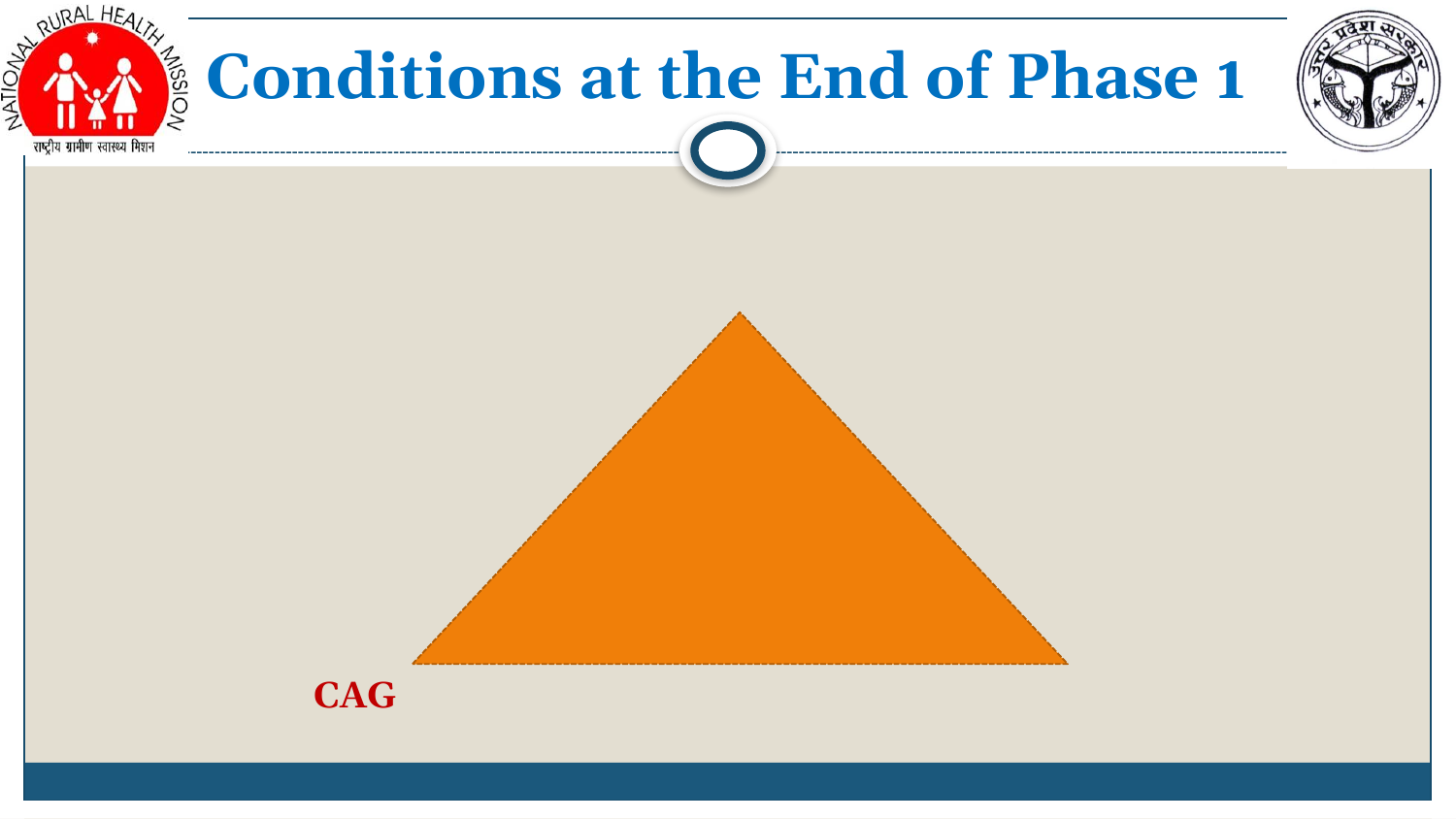

# Conditions at the End of Phase 1

CAG